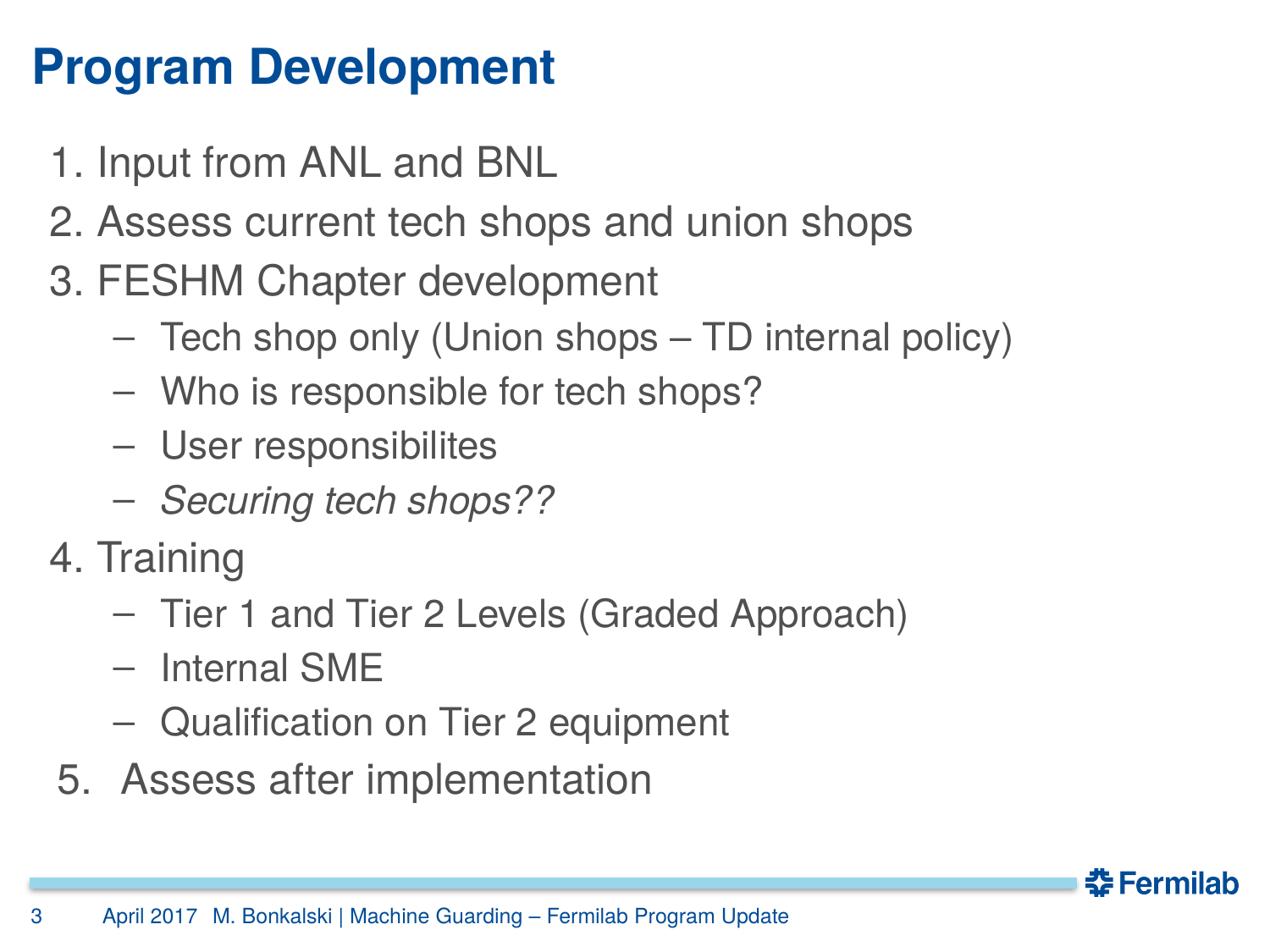

# Program Development
Input from ANL and BNL
Assess current tech shops and union shops
FESHM Chapter development
Tech shop only (Union shops – TD internal policy)
Who is responsible for tech shops?
User responsibilites
Securing tech shops??
Training
Tier 1 and Tier 2 Levels (Graded Approach)
Internal SME
Qualification on Tier 2 equipment
Assess after implementation

M. Bonkalski | Machine Guarding – Fermilab Program Update
3
April 2017